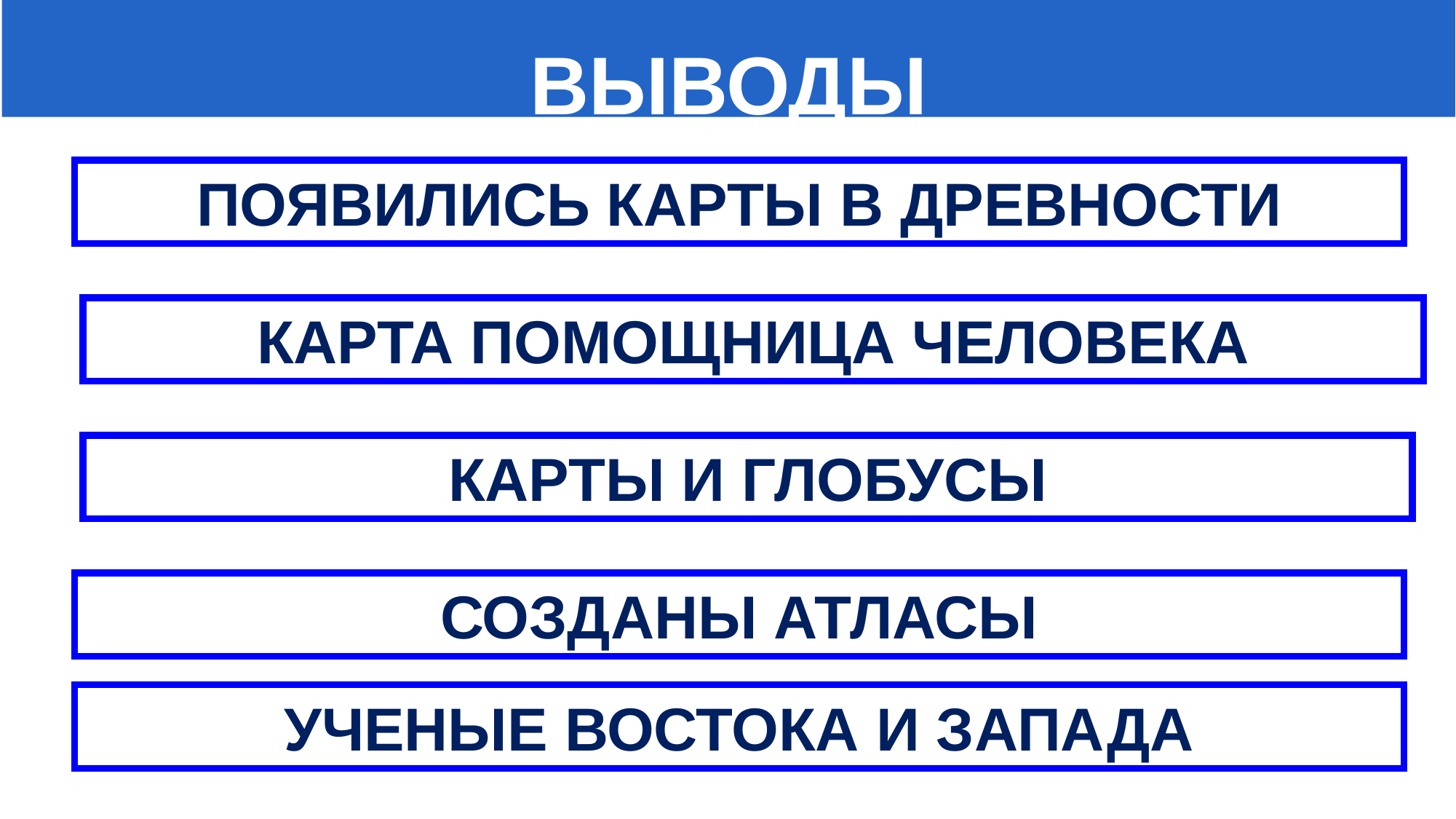

ВЫВОДЫ
ПОЯВИЛИСЬ КАРТЫ В ДРЕВНОСТИ
КАРТА ПОМОЩНИЦА ЧЕЛОВЕКА
КАРТЫ И ГЛОБУСЫ
СОЗДАНЫ АТЛАСЫ
УЧЕНЫЕ ВОСТОКА И ЗАПАДА